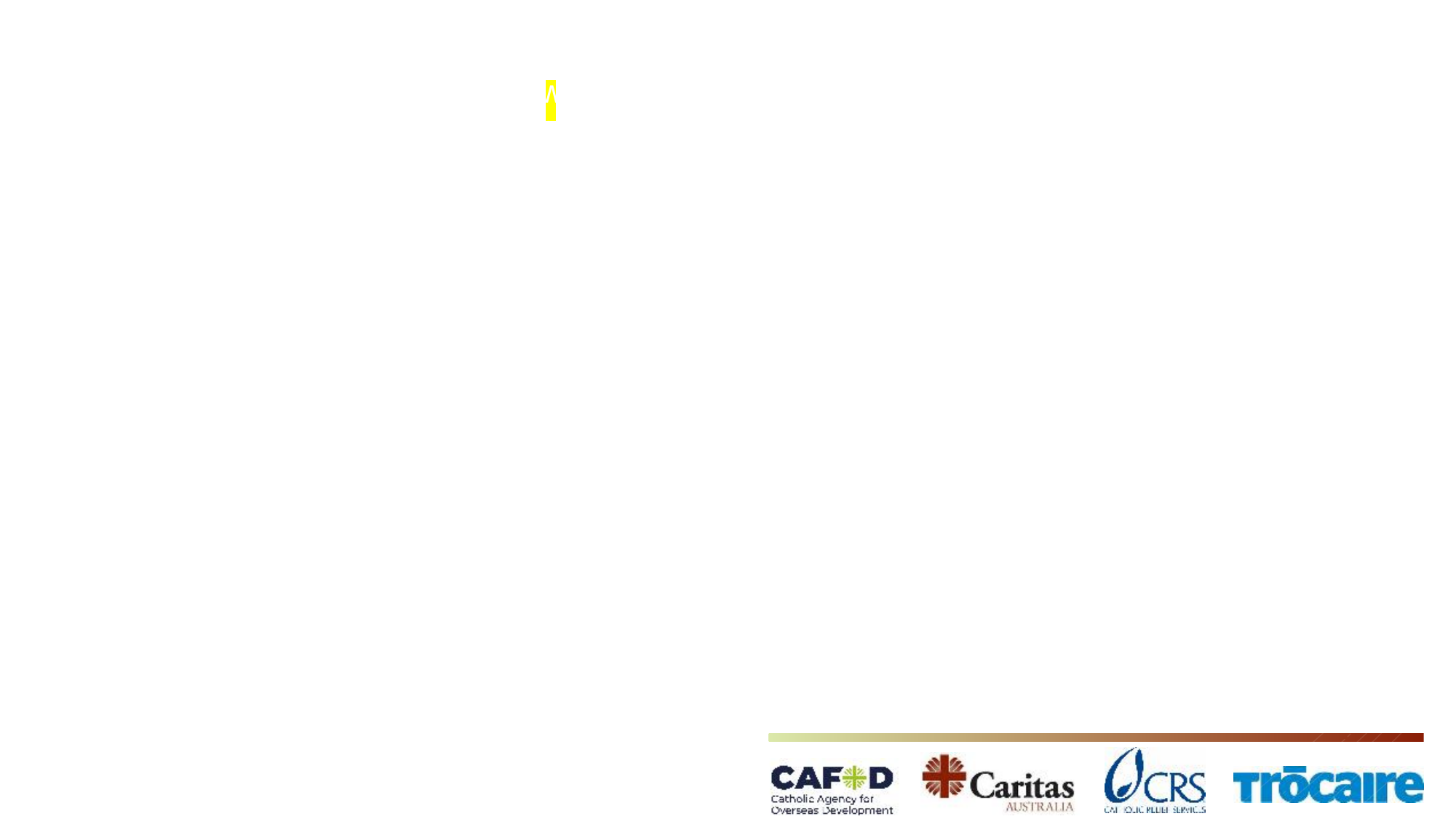

While environmental issues affect people all over the world, the poor tend to be most affected by the local consequences of environmental degradation, because they are often more dependent on natural resources for their livelihoods and live in areas susceptible to environmental degradation (Environmental Justice).

The poorest are also disproportionately affected by climate change as a result of their inherent vulnerabilities, high rates of exposure to natural hazards and socio-economic marginalization.

There is a direct link between environmental degradation and climate change as how we treat our natural environment is very much a factor in human induced climate change.
Everything we do has an impact on the environment!

# Why are we here ?